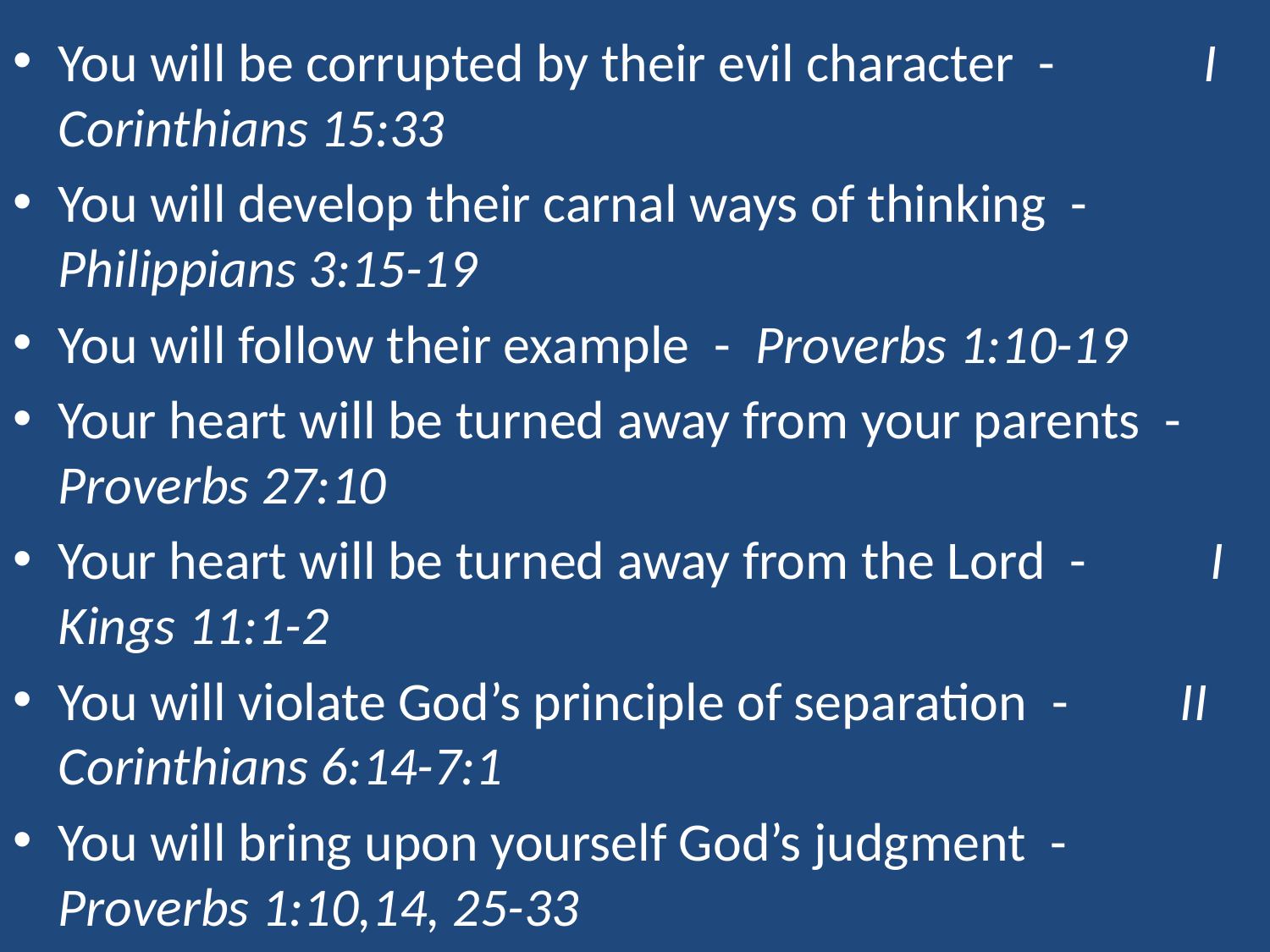

You will be corrupted by their evil character  -            I Corinthians 15:33
You will develop their carnal ways of thinking  -  Philippians 3:15-19
You will follow their example  -  Proverbs 1:10-19
Your heart will be turned away from your parents  -  Proverbs 27:10
Your heart will be turned away from the Lord  -          I Kings 11:1-2
You will violate God’s principle of separation  -         II Corinthians 6:14-7:1
You will bring upon yourself God’s judgment  -  Proverbs 1:10,14, 25-33